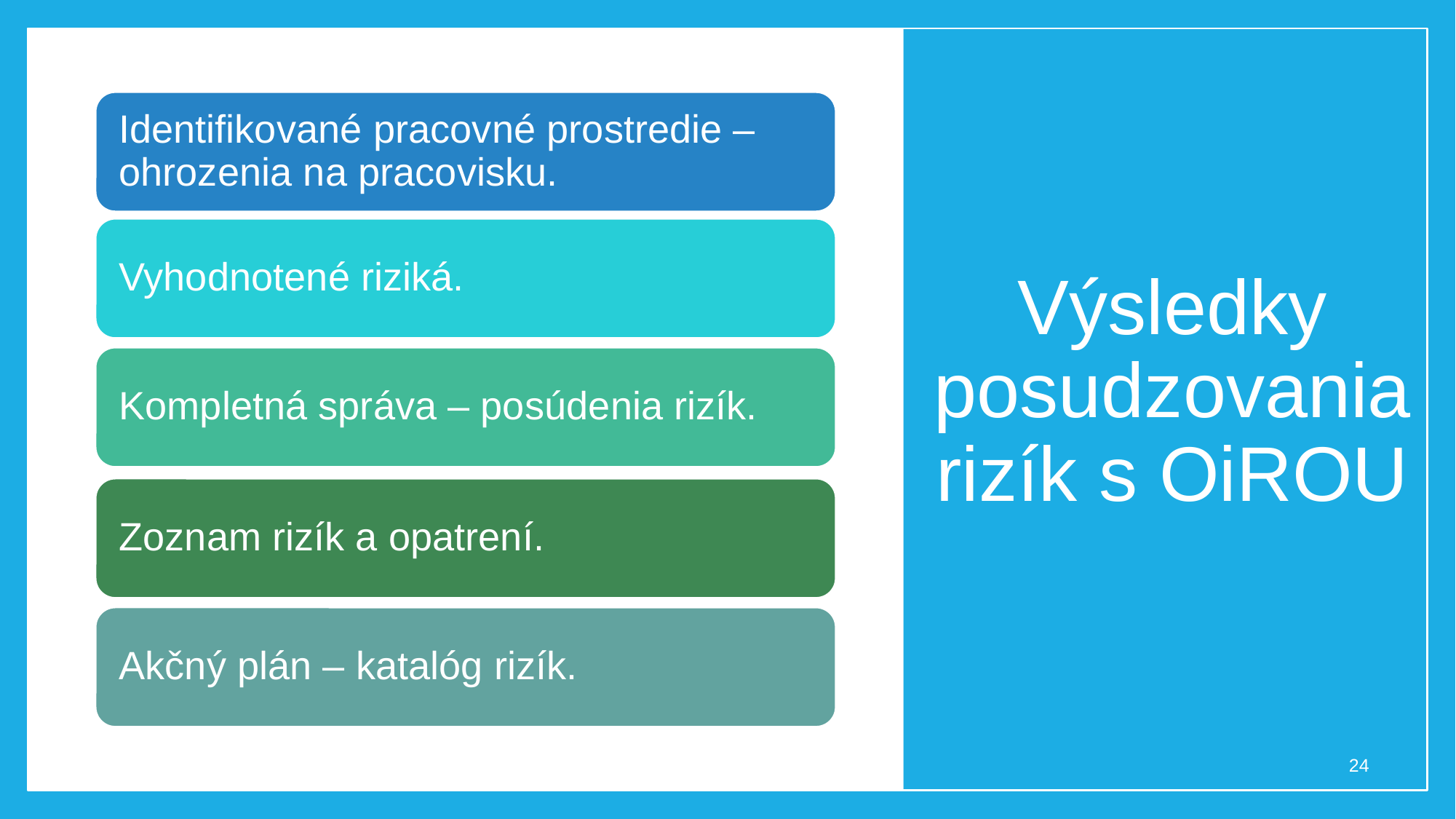

# Výsledky posudzovania rizík s OiROU
Identifikované pracovné prostredie – ohrozenia na pracovisku.
Vyhodnotené riziká.
Kompletná správa – posúdenia rizík.
Zoznam rizík a opatrení.
Akčný plán – katalóg rizík.
24